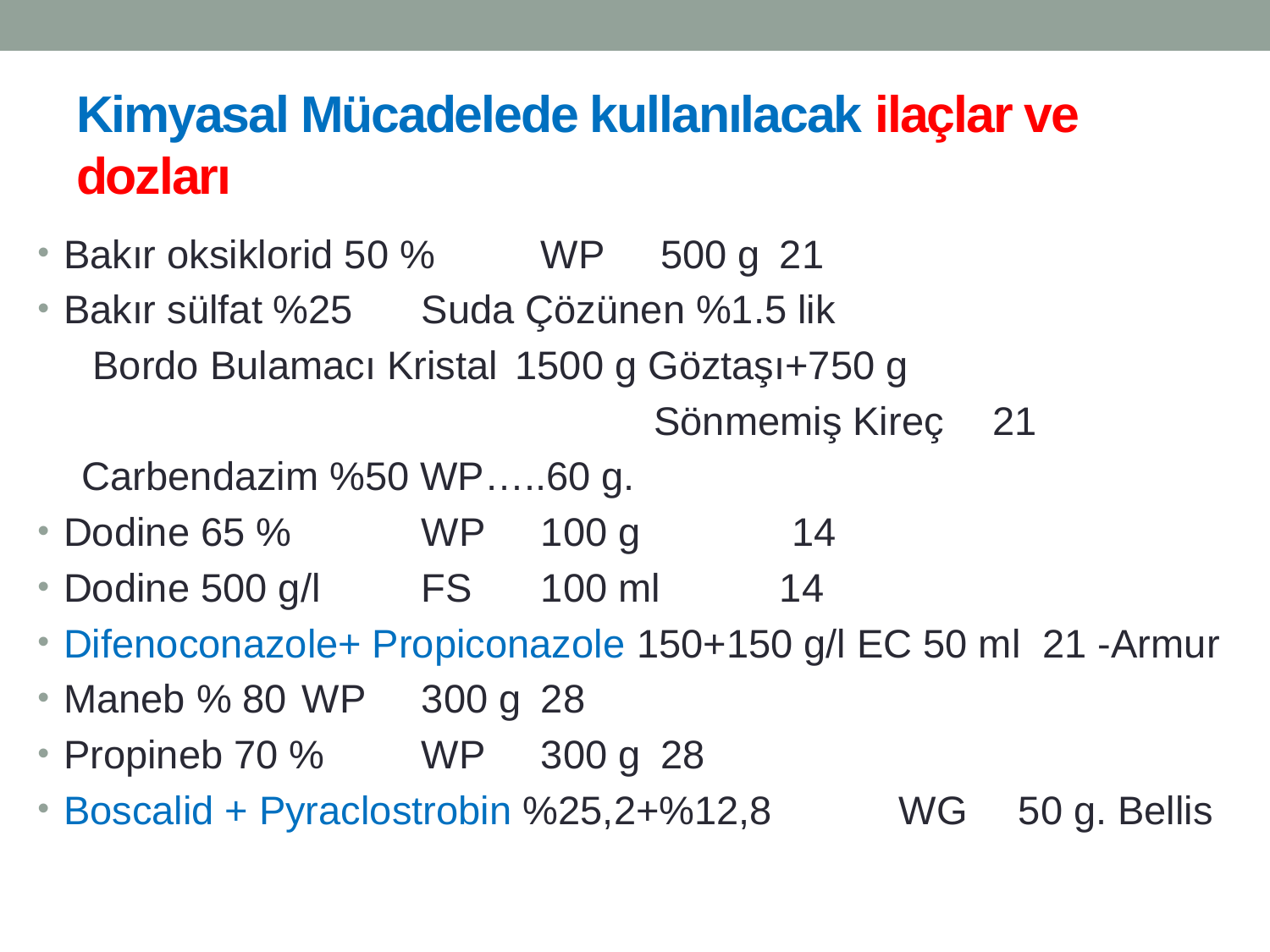

# Kimyasal Mücadelede kullanılacak ilaçlar ve dozları
Bakır oksiklorid 50 % 	WP 	500 g 	21
Bakır sülfat %25 	Suda Çözünen %1.5 lik
     Bordo Bulamacı Kristal 	1500 g Göztaşı+750 g
                                                        Sönmemiş Kireç 	21
    Carbendazim %50 WP…..60 g.
Dodine 65 % 	WP 	100 g 	            14
Dodine 500 g/l 	FS 	100 ml 	14
Difenoconazole+ Propiconazole 150+150 g/l EC 50 ml  21 -Armur
Maneb % 80 	WP 	300 g 	28
Propineb 70 % 	WP 	300 g 	28
Boscalid + Pyraclostrobin %25,2+%12,8 	WG 	50 g. Bellis